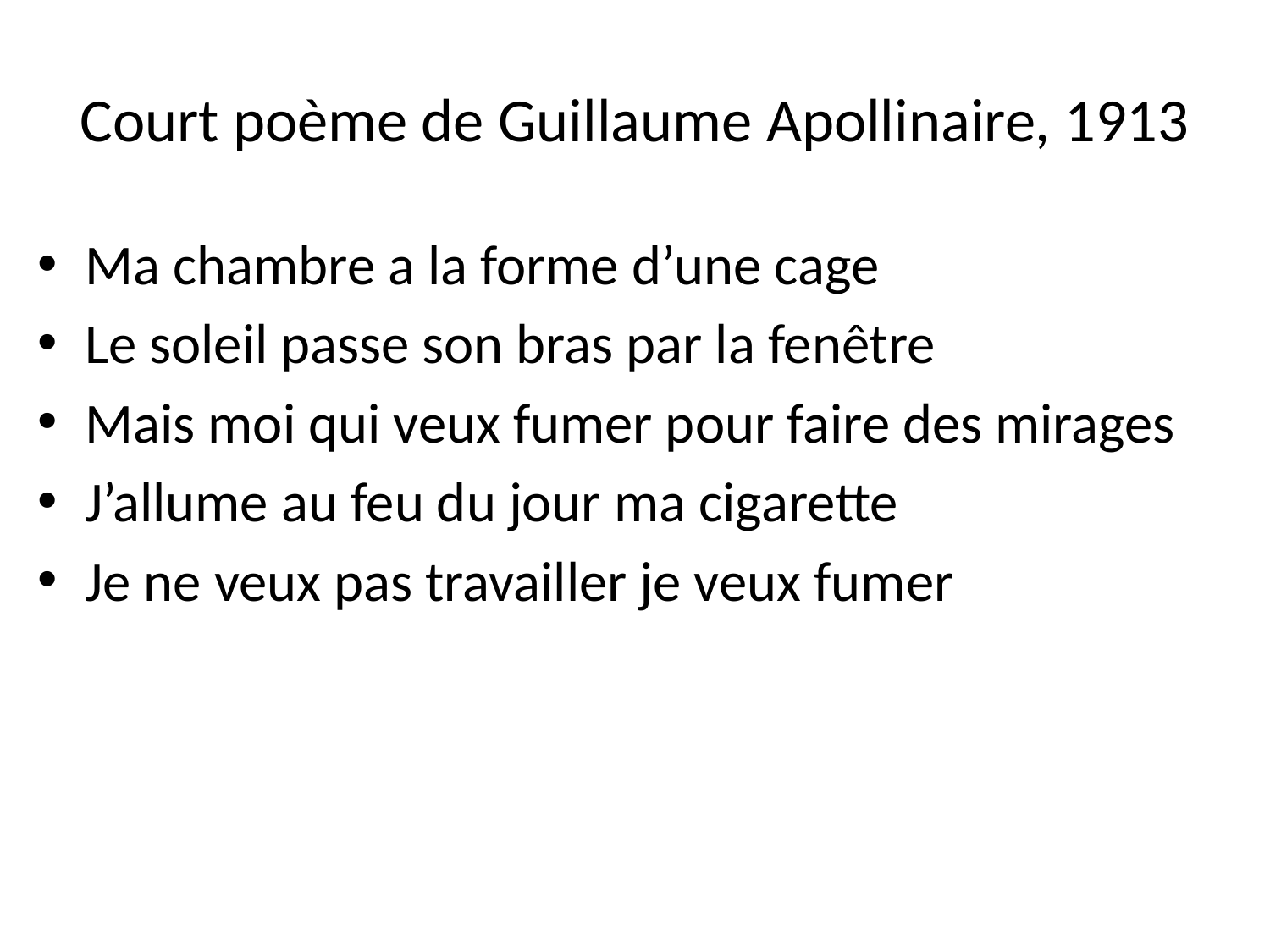

# Court poème de Guillaume Apollinaire, 1913
Ma chambre a la forme d’une cage
Le soleil passe son bras par la fenêtre
Mais moi qui veux fumer pour faire des mirages
J’allume au feu du jour ma cigarette
Je ne veux pas travailler je veux fumer